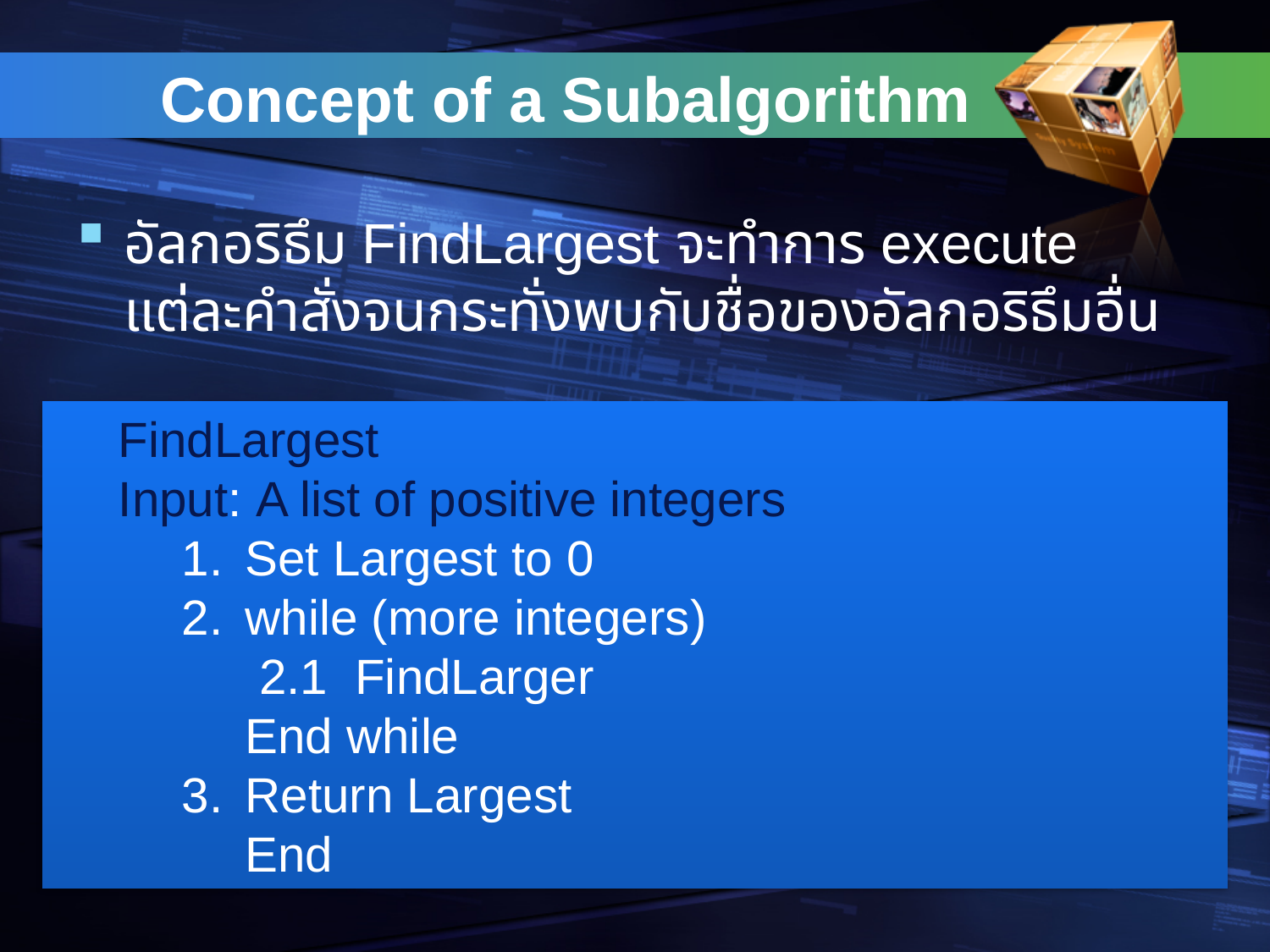

# Concept of a Subalgorithm
อัลกอริธึม FindLargest จะทำการ execute แต่ละคำสั่งจนกระทั่งพบกับชื่อของอัลกอริธึมอื่น
	FindLargest
	Input: A list of positive integers
Set Largest to 0
while (more integers)
 2.1  FindLarger
End while
Return Largest
	End